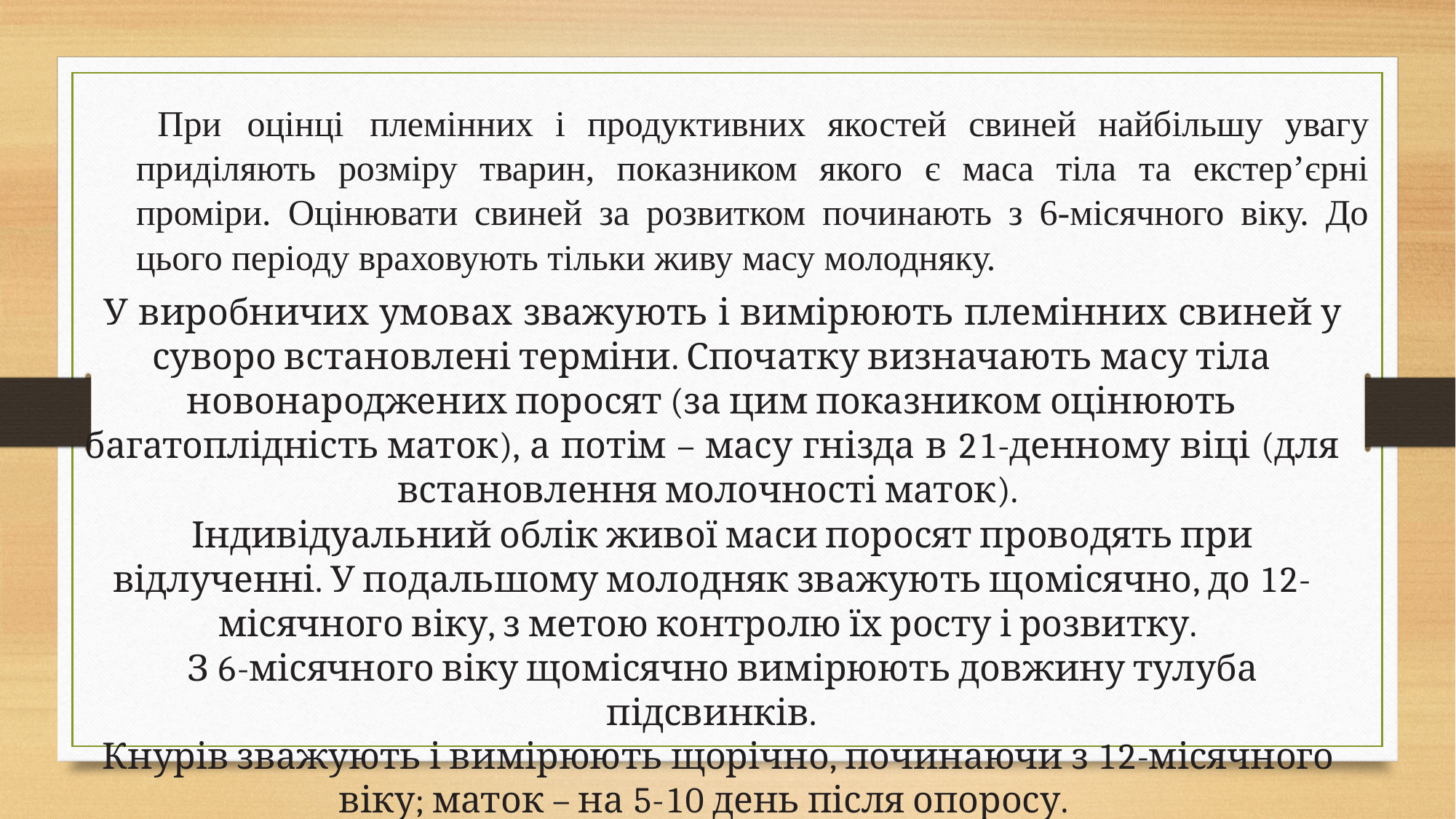

При оцінці племінних і продуктивних якостей свиней найбільшу увагу приділяють розміру тварин, показником якого є маса тіла та екстер’єрні проміри. Оцінювати свиней за розвитком починають з 6-місячного віку. До цього періоду враховують тільки живу масу молодняку.
У виробничих умовах зважують і вимірюють племінних свиней у суворо встановлені терміни. Спочатку визначають масу тіла новонароджених поросят (за цим показником оцінюють багатоплідність маток), а потім – масу гнізда в 21-денному віці (для встановлення молочності маток).
Індивідуальний облік живої маси поросят проводять при відлученні. У подальшому молодняк зважують щомісячно, до 12-місячного віку, з метою контролю їх росту і розвитку.
З 6-місячного віку щомісячно вимірюють довжину тулуба підсвинків.
Кнурів зважують і вимірюють щорічно, починаючи з 12-місячного віку; маток – на 5-10 день після опоросу.